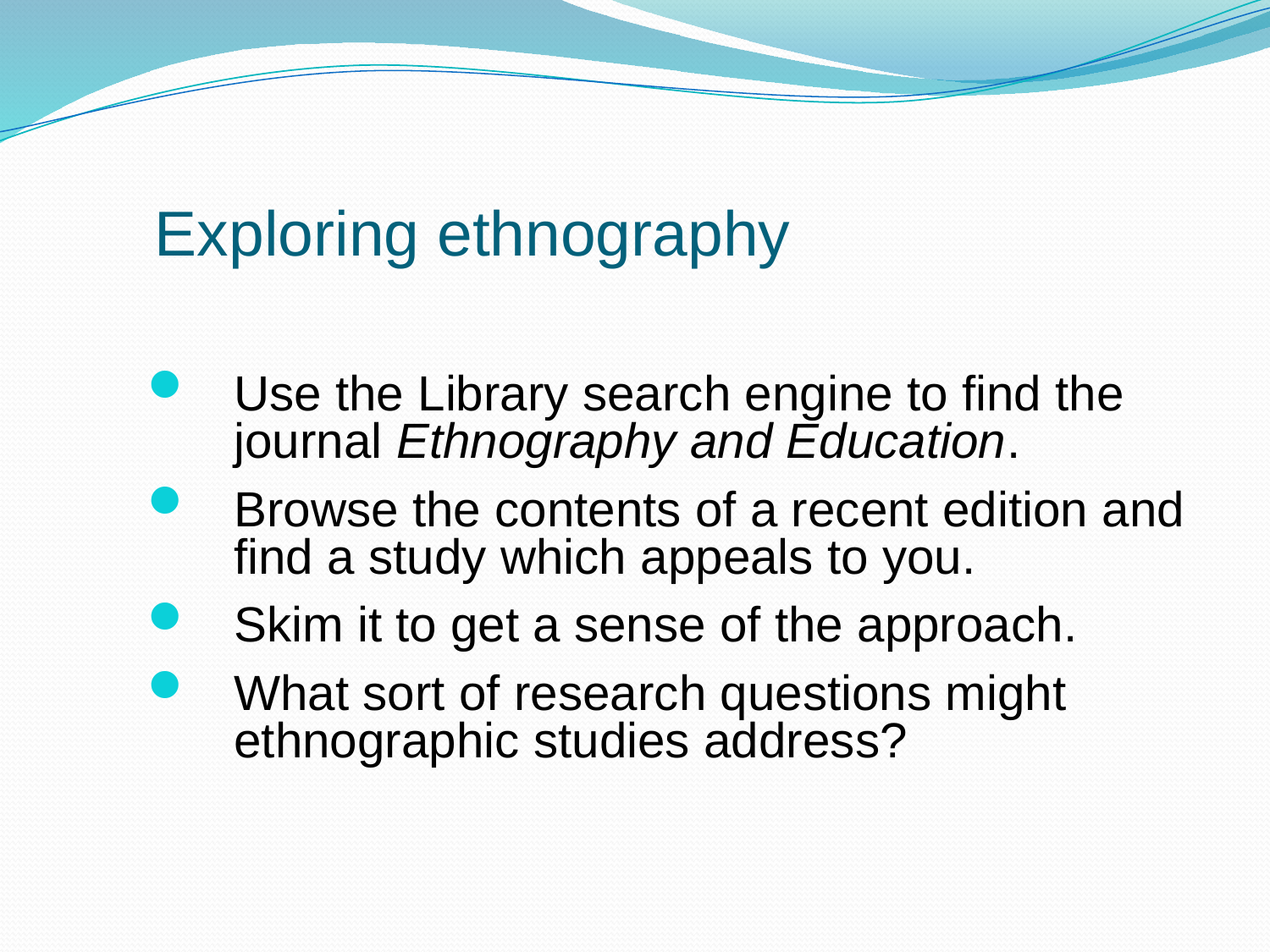

# Exploring ethnography

Use the Library search engine to find the journal Ethnography and Education.
Browse the contents of a recent edition and find a study which appeals to you.
Skim it to get a sense of the approach.
What sort of research questions might ethnographic studies address?